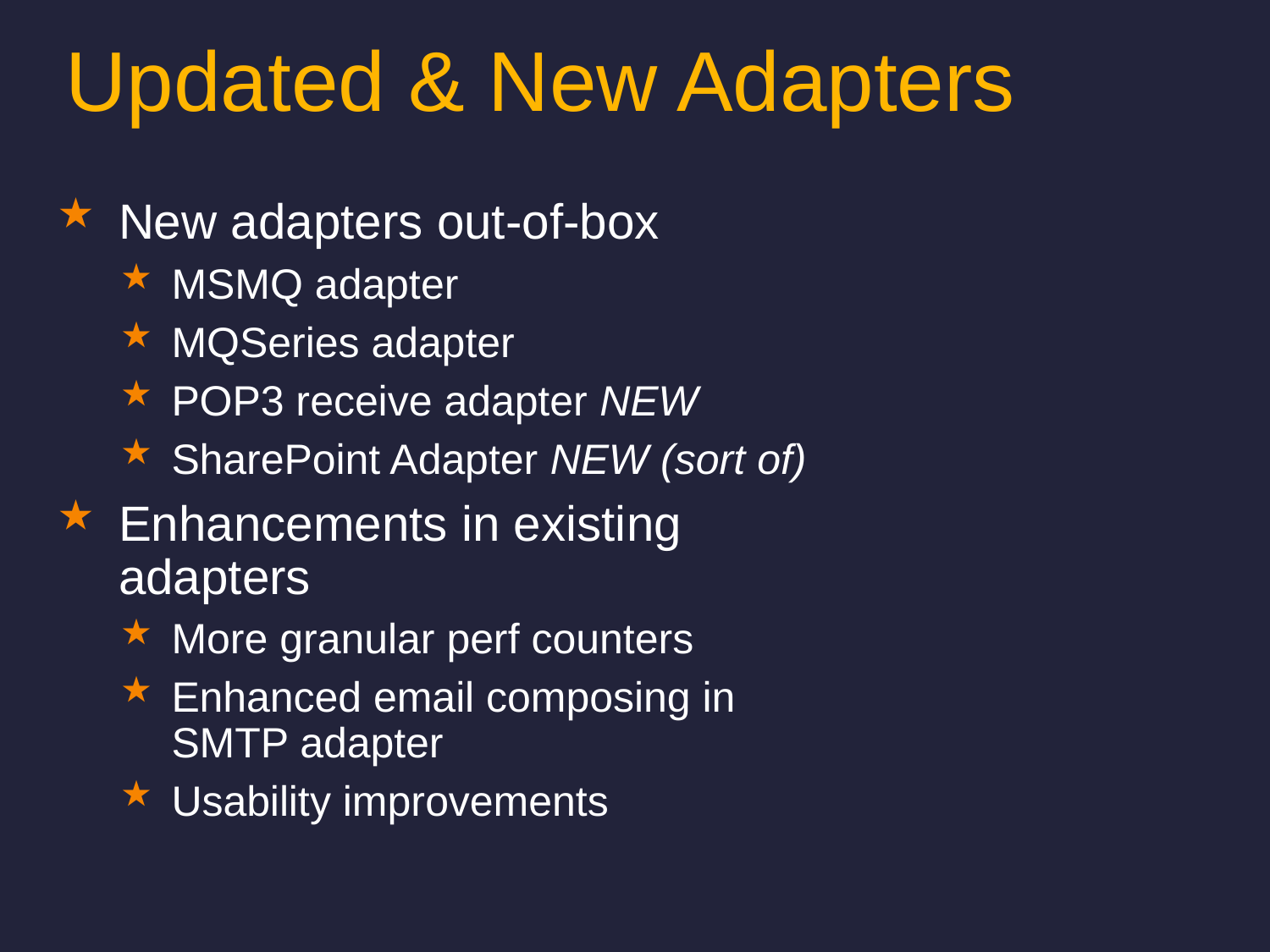

Updated & New Adapters
New adapters out-of-box
MSMQ adapter
MQSeries adapter
POP3 receive adapter NEW
SharePoint Adapter NEW (sort of)
Enhancements in existing adapters
More granular perf counters
Enhanced email composing in SMTP adapter
Usability improvements